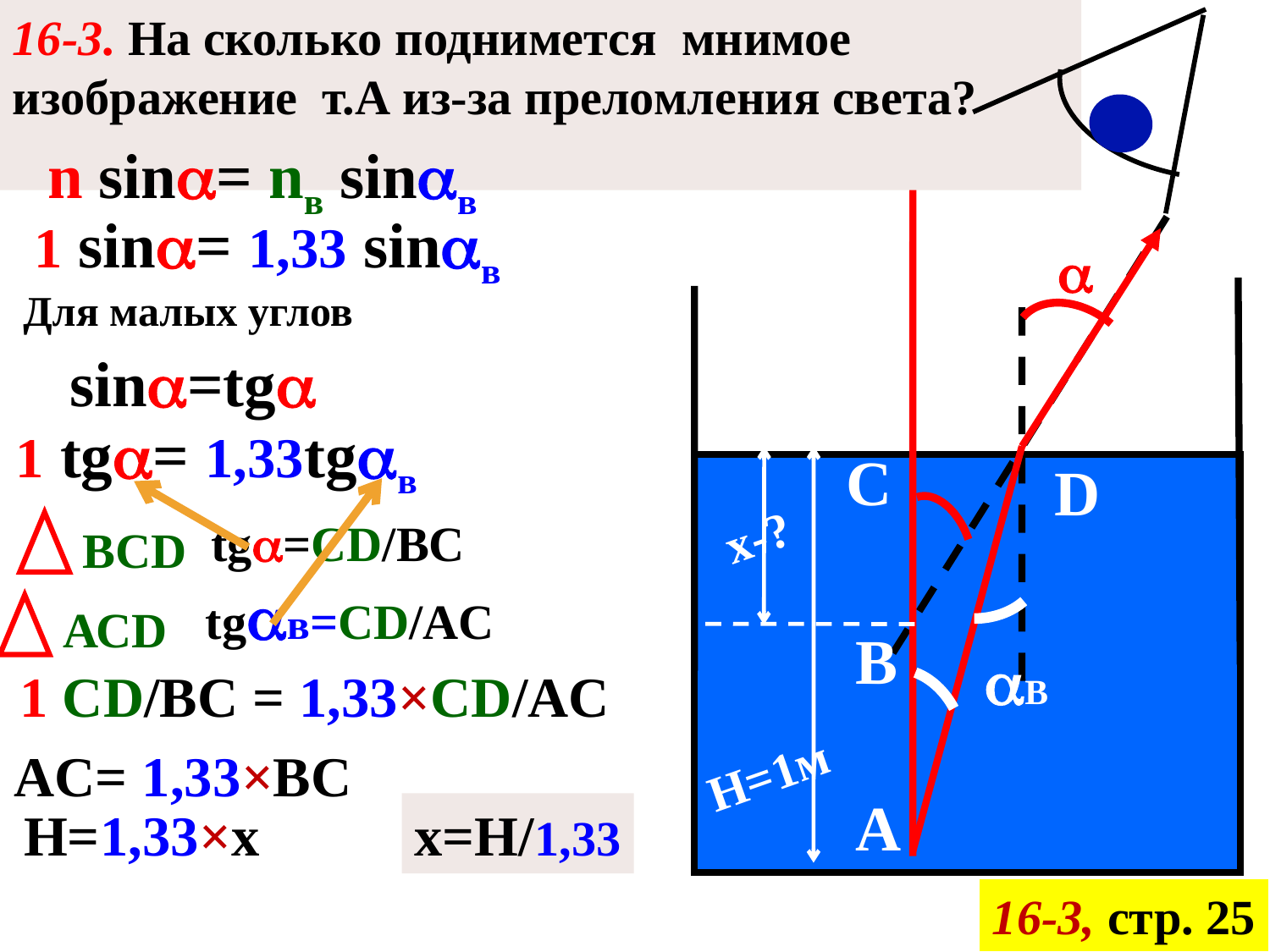

16-3. На сколько поднимется  мнимое изображение  т.А из-за преломления света?

n sinα= nв sinαв

1 sinα= 1,33 sinαв

α
 Для малых углов

 sinα=tgα
1 tgα= 1,33tgαв
C

D
x-?

tgα=CD/BC

BСD

tgαв=CD/АC
АСD

В
αВ
1 CD/BC = 1,33×CD/АC

АC= 1,33×BC
H=1м
А
H=1,33×x
x=H/1,33
16-3, стр. 25